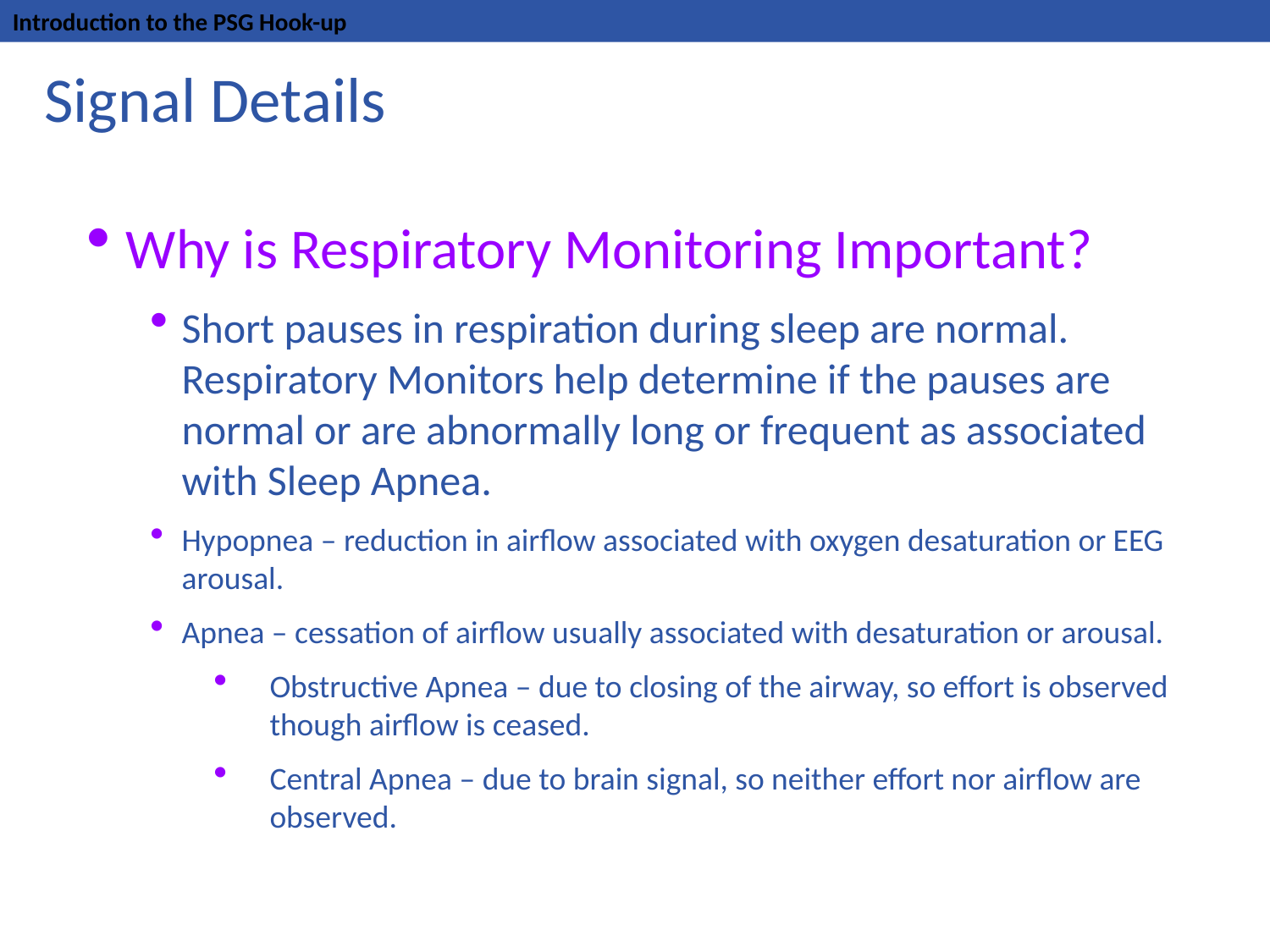

Introduction to the PSG Hook-up
Signal Details
Why is Respiratory Monitoring Important?
Short pauses in respiration during sleep are normal.  Respiratory Monitors help determine if the pauses are normal or are abnormally long or frequent as associated with Sleep Apnea.
Hypopnea – reduction in airflow associated with oxygen desaturation or EEG arousal.
Apnea – cessation of airflow usually associated with desaturation or arousal.
Obstructive Apnea – due to closing of the airway, so effort is observed though airflow is ceased.
Central Apnea – due to brain signal, so neither effort nor airflow are observed.